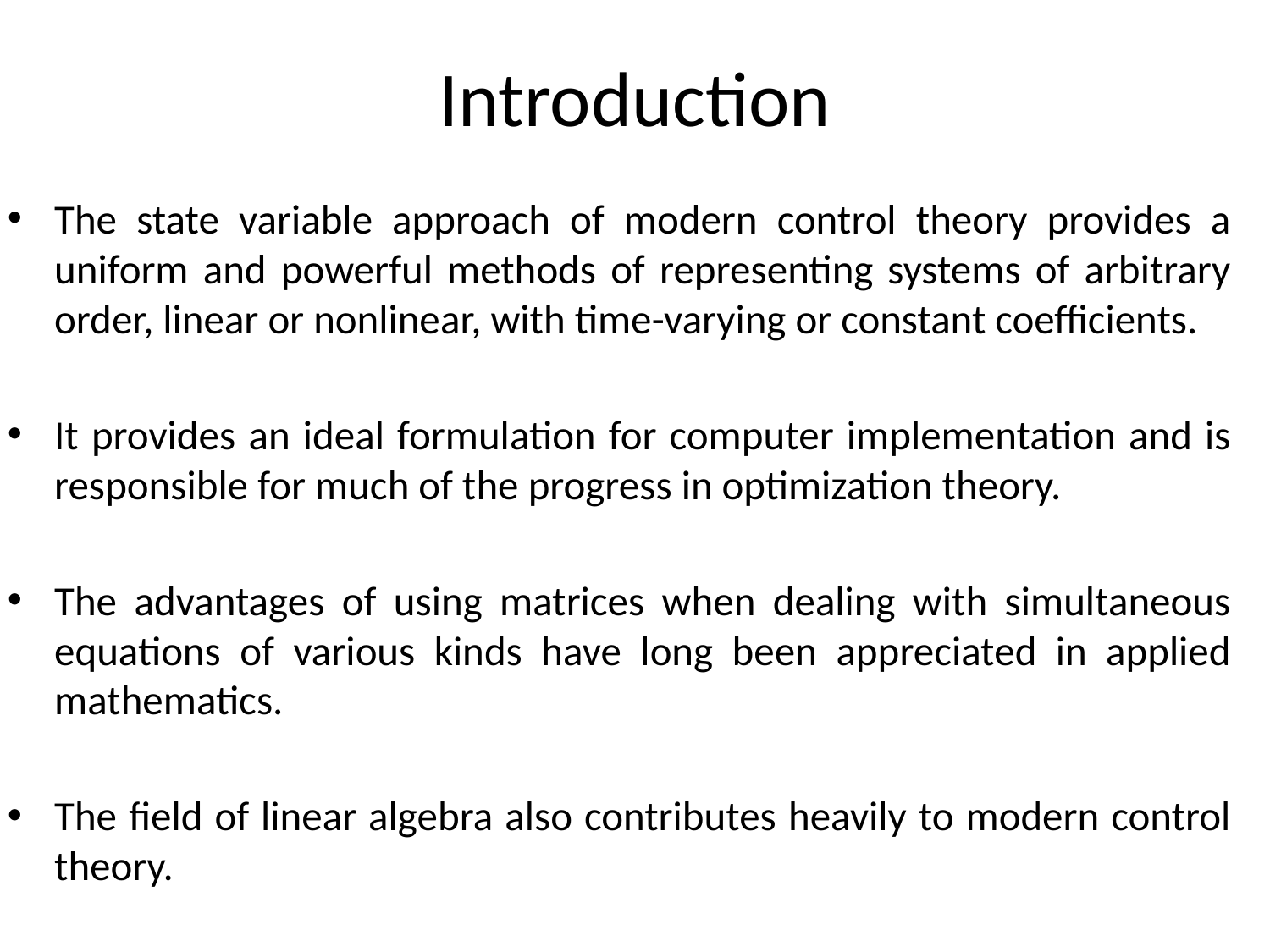

# Introduction
The state variable approach of modern control theory provides a uniform and powerful methods of representing systems of arbitrary order, linear or nonlinear, with time-varying or constant coefficients.

It provides an ideal formulation for computer implementation and is responsible for much of the progress in optimization theory.

The advantages of using matrices when dealing with simultaneous equations of various kinds have long been appreciated in applied mathematics.

The field of linear algebra also contributes heavily to modern control theory.